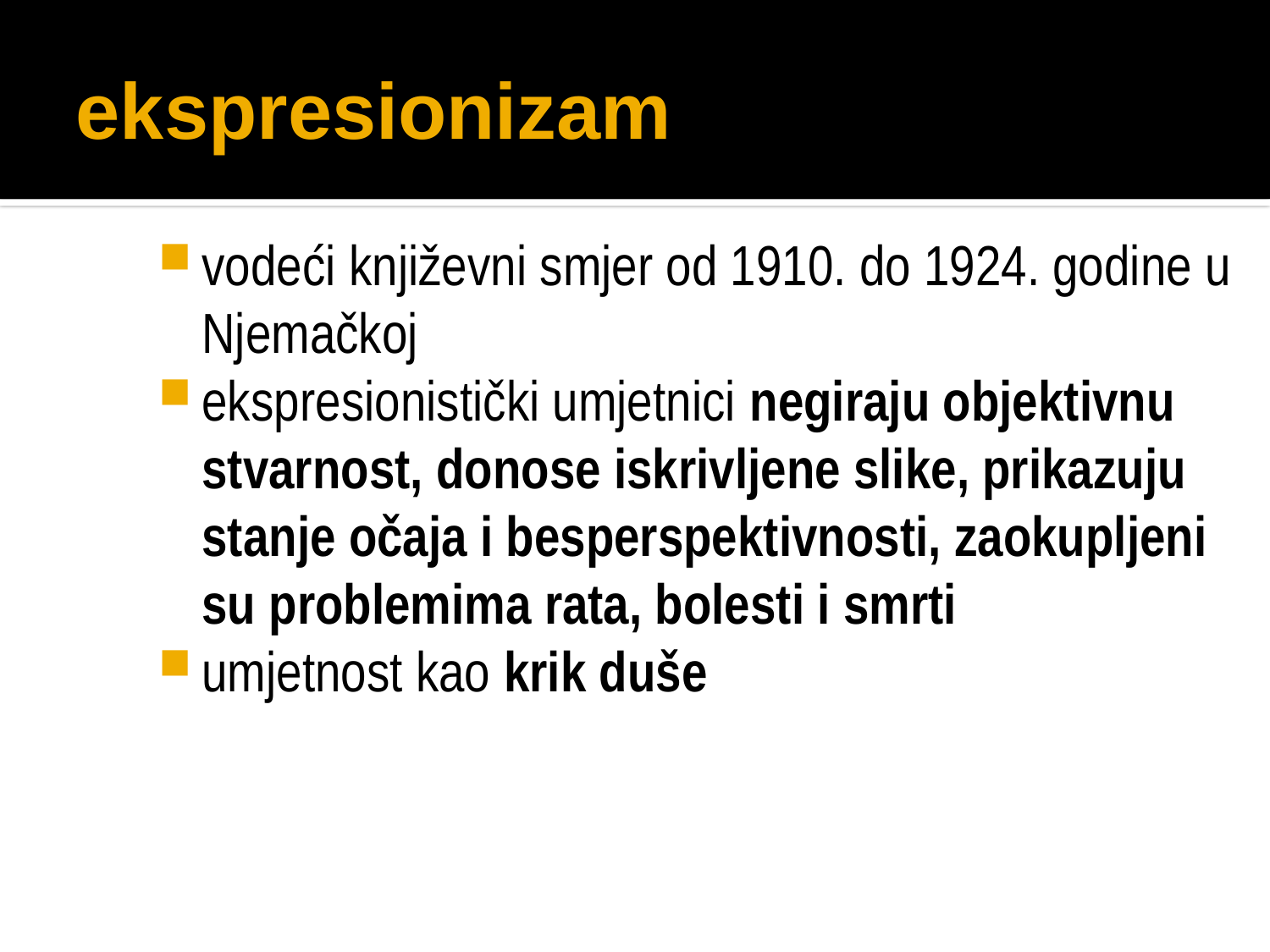

ekspresionizam
vodeći književni smjer od 1910. do 1924. godine u Njemačkoj
ekspresionistički umjetnici negiraju objektivnu stvarnost, donose iskrivljene slike, prikazuju stanje očaja i besperspektivnosti, zaokupljeni su problemima rata, bolesti i smrti
umjetnost kao krik duše